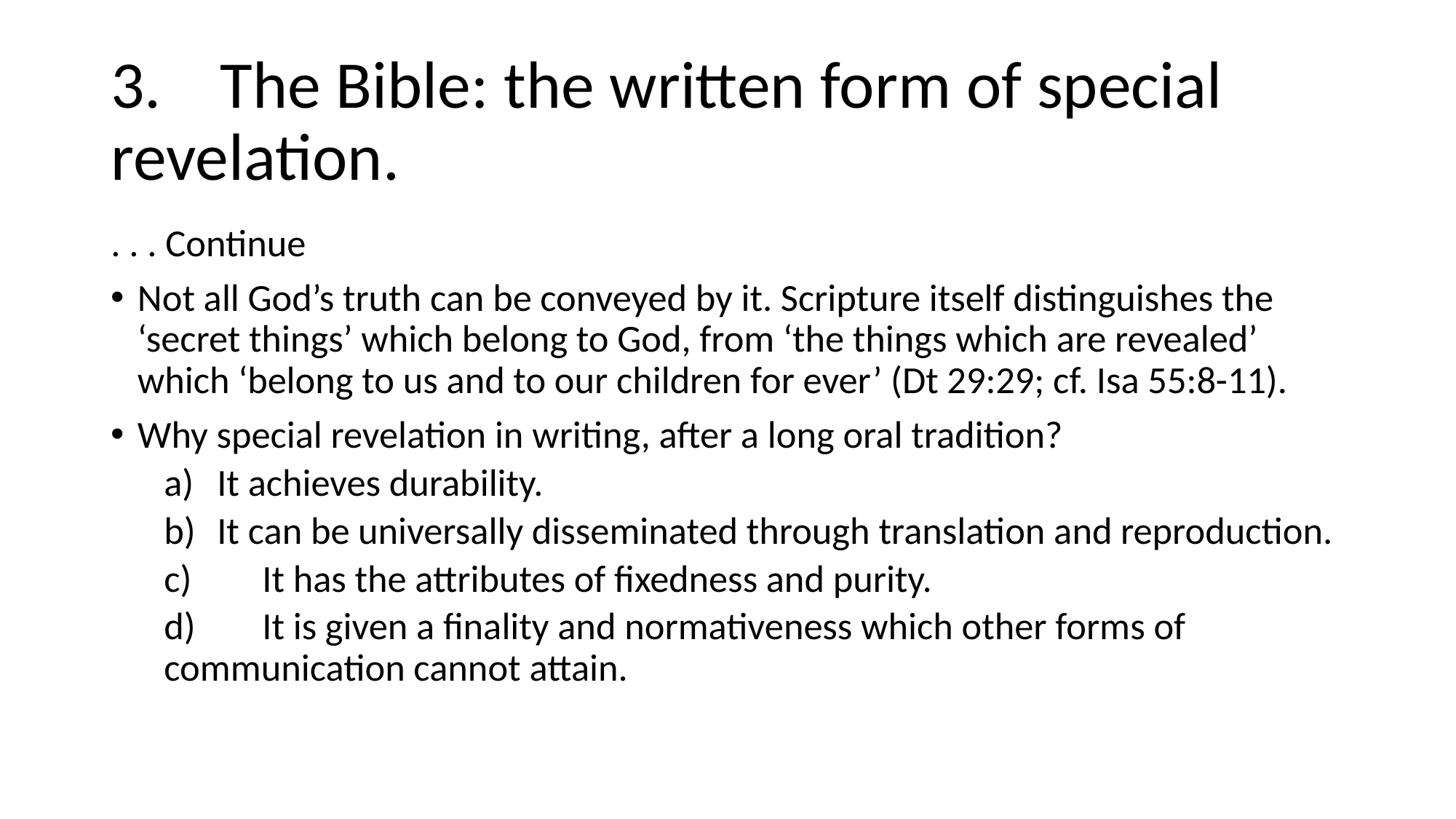

# 3.	The Bible: the written form of special revelation.
. . . Continue
Not all God’s truth can be conveyed by it. Scripture itself distinguishes the ‘secret things’ which belong to God, from ‘the things which are revealed’ which ‘belong to us and to our children for ever’ (Dt 29:29; cf. Isa 55:8-11).
Why special revelation in writing, after a long oral tradition?
It achieves durability.
It can be universally disseminated through translation and reproduction.
c)	It has the attributes of fixedness and purity.
d)	It is given a finality and normativeness which other forms of communication cannot attain.